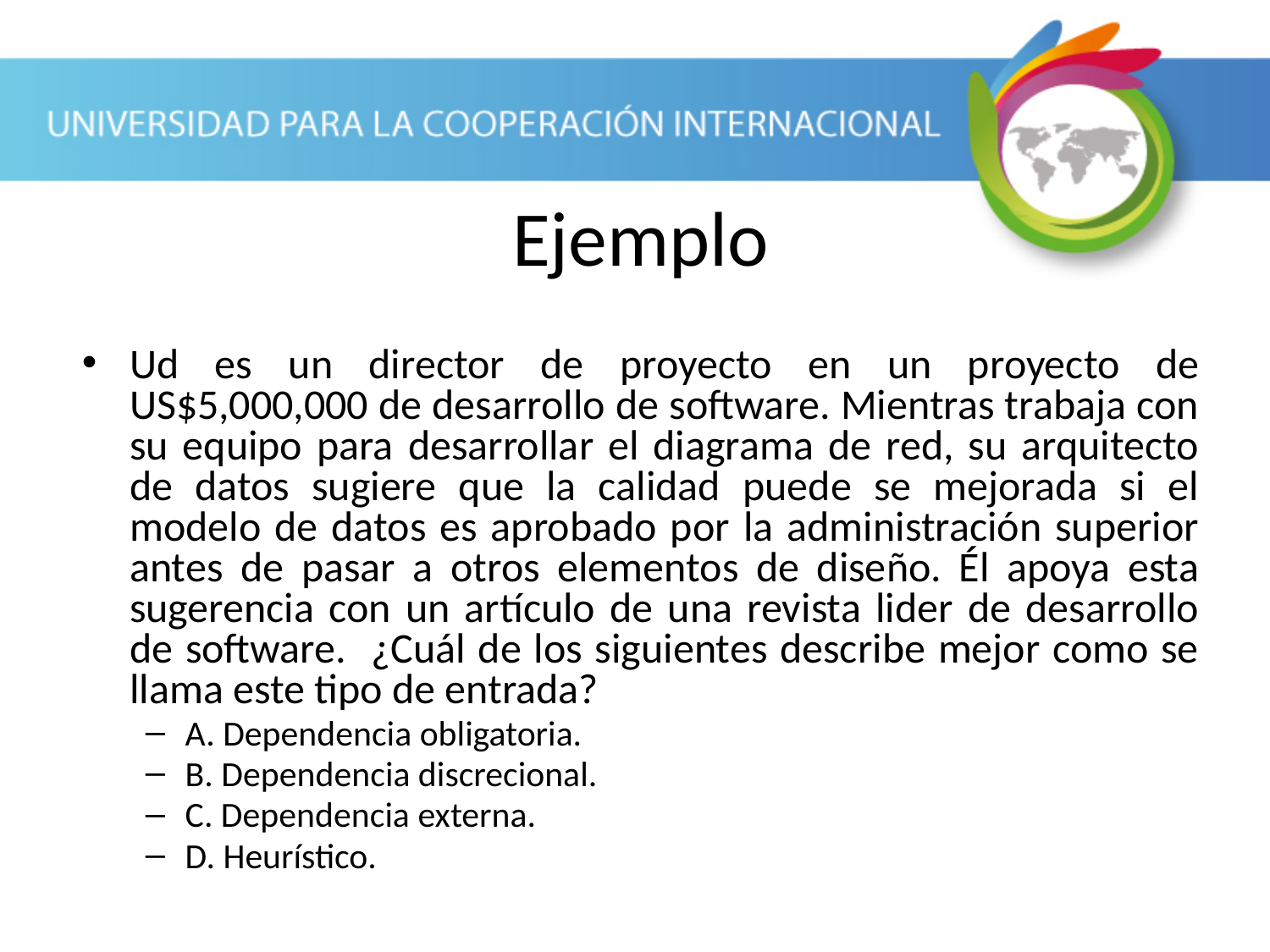

Ejemplo
Ud es un director de proyecto en un proyecto de US$5,000,000 de desarrollo de software. Mientras trabaja con su equipo para desarrollar el diagrama de red, su arquitecto de datos sugiere que la calidad puede se mejorada si el modelo de datos es aprobado por la administración superior antes de pasar a otros elementos de diseño. Él apoya esta sugerencia con un artículo de una revista lider de desarrollo de software.  ¿Cuál de los siguientes describe mejor como se llama este tipo de entrada?
A. Dependencia obligatoria.
B. Dependencia discrecional.
C. Dependencia externa.
D. Heurístico.